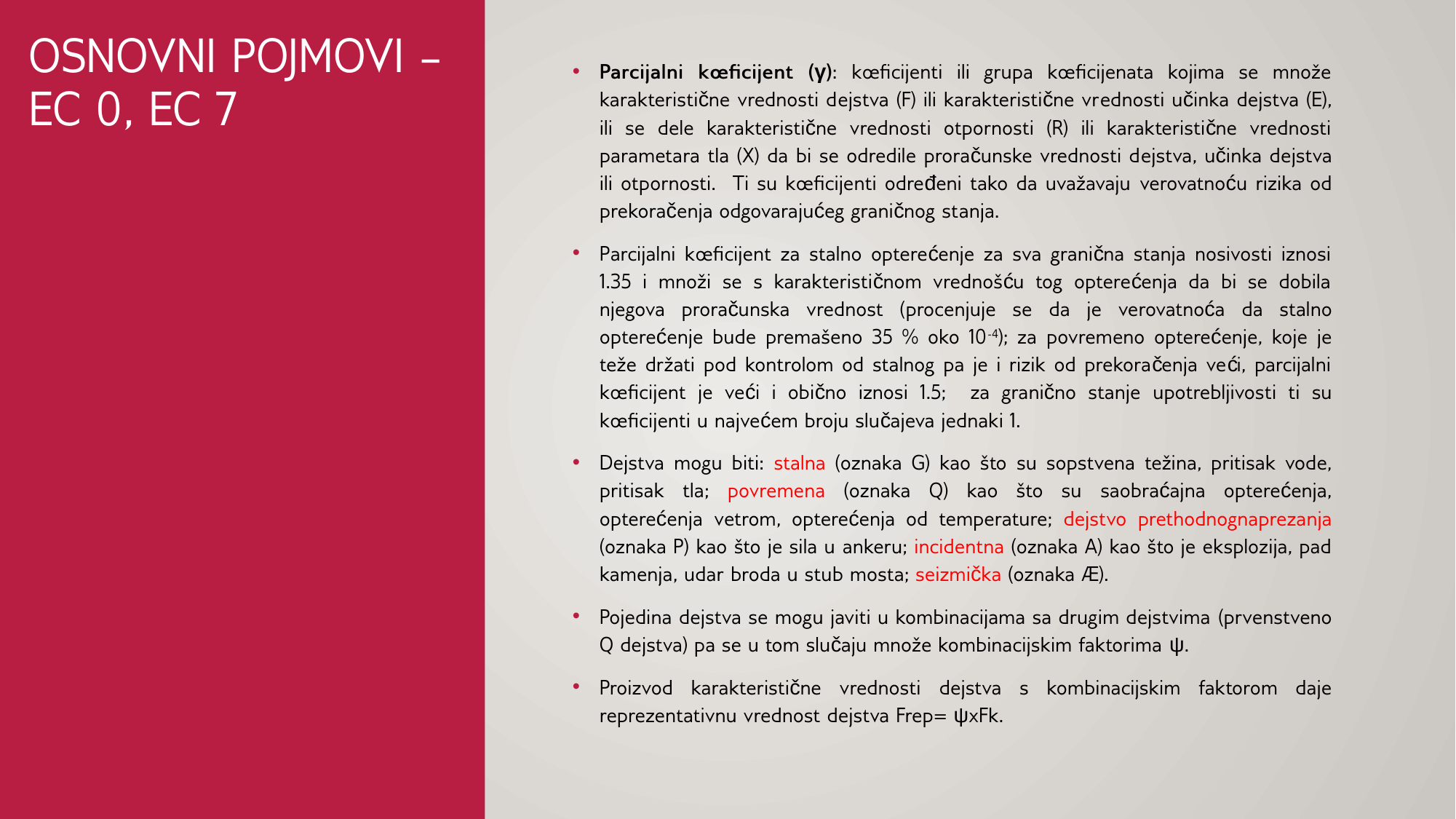

# Osnovni pojmovi – EC 0, ec 7
Parcijalni koeficijent (γ): koeficijenti ili grupa koeficijenata kojima se množe karakteristične vrednosti dejstva (F) ili karakteristične vrednosti učinka dejstva (E), ili se dele karakteristične vrednosti otpornosti (R) ili karakteristične vrednosti parametara tla (X) da bi se odredile proračunske vrednosti dejstva, učinka dejstva ili otpornosti.  Ti su koeficijenti određeni tako da uvažavaju verovatnoću rizika od prekoračenja odgovarajućeg graničnog stanja.
Parcijalni koeficijent za stalno opterećenje za sva granična stanja nosivosti iznosi 1.35 i množi se s karakterističnom vrednošću tog opterećenja da bi se dobila njegova proračunska vrednost (procenjuje se da je verovatnoća da stalno opterećenje bude premašeno 35 % oko 10-4); za povremeno opterećenje, koje je teže držati pod kontrolom od stalnog pa je i rizik od prekoračenja veći, parcijalni koeficijent je veći i obično iznosi 1.5;  za granično stanje upotrebljivosti ti su koeficijenti u najvećem broju slučajeva jednaki 1.
Dejstva mogu biti: stalna (oznaka G) kao što su sopstvena težina, pritisak vode, pritisak tla; povremena (oznaka Q) kao što su saobraćajna opterećenja, opterećenja vetrom, opterećenja od temperature; dejstvo prethodnognaprezanja (oznaka P) kao što je sila u ankeru; incidentna (oznaka A) kao što je eksplozija, pad kamenja, udar broda u stub mosta; seizmička (oznaka AE).
Pojedina dejstva se mogu javiti u kombinacijama sa drugim dejstvima (prvenstveno Q dejstva) pa se u tom slučaju množe kombinacijskim faktorima ψ.
Proizvod karakteristične vrednosti dejstva s kombinacijskim faktorom daje reprezentativnu vrednost dejstva Frep= ψxFk.